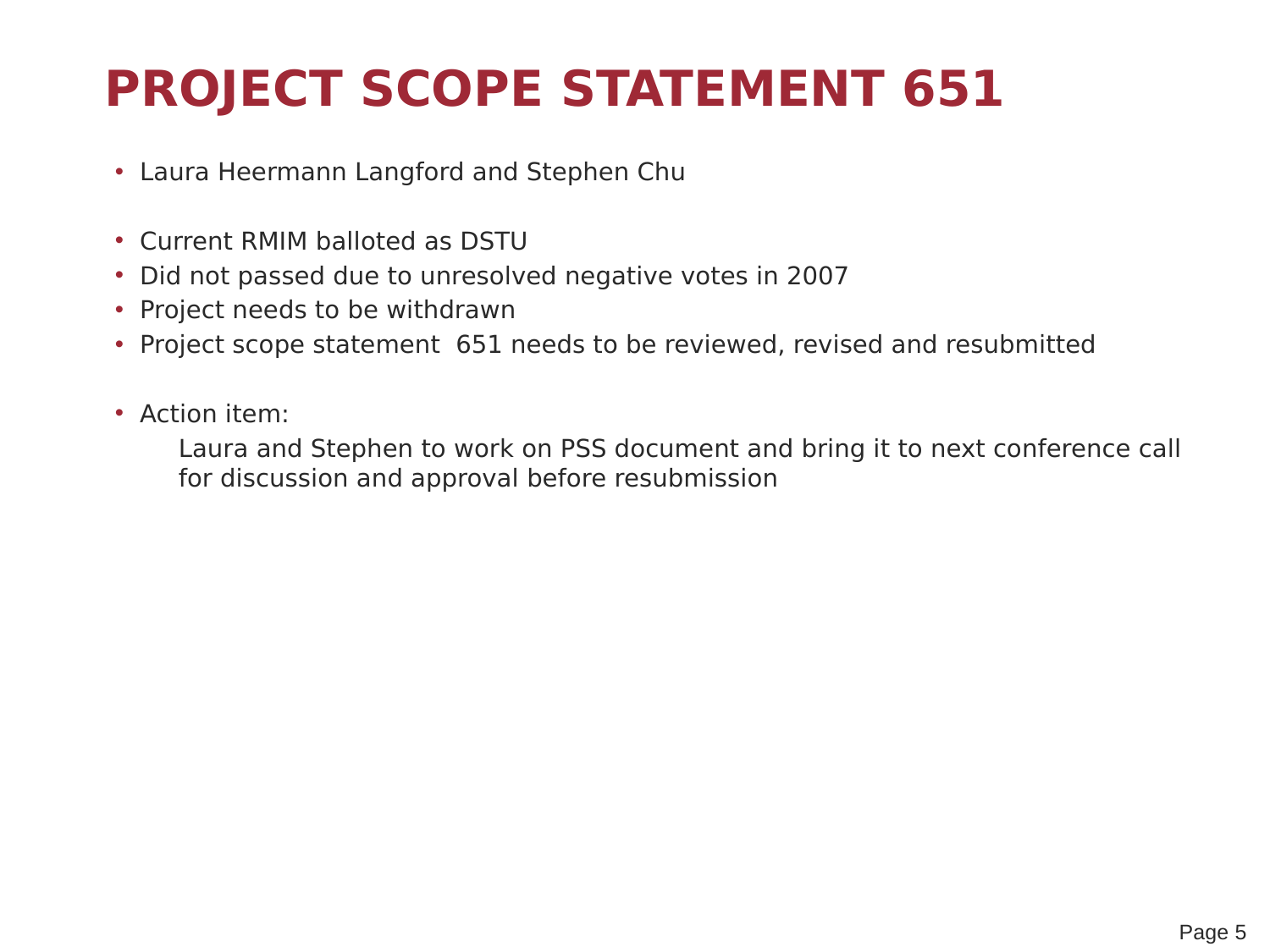

# Project Scope Statement 651
Laura Heermann Langford and Stephen Chu

Current RMIM balloted as DSTU
Did not passed due to unresolved negative votes in 2007
Project needs to be withdrawn
Project scope statement  651 needs to be reviewed, revised and resubmitted

Action item:
Laura and Stephen to work on PSS document and bring it to next conference call for discussion and approval before resubmission